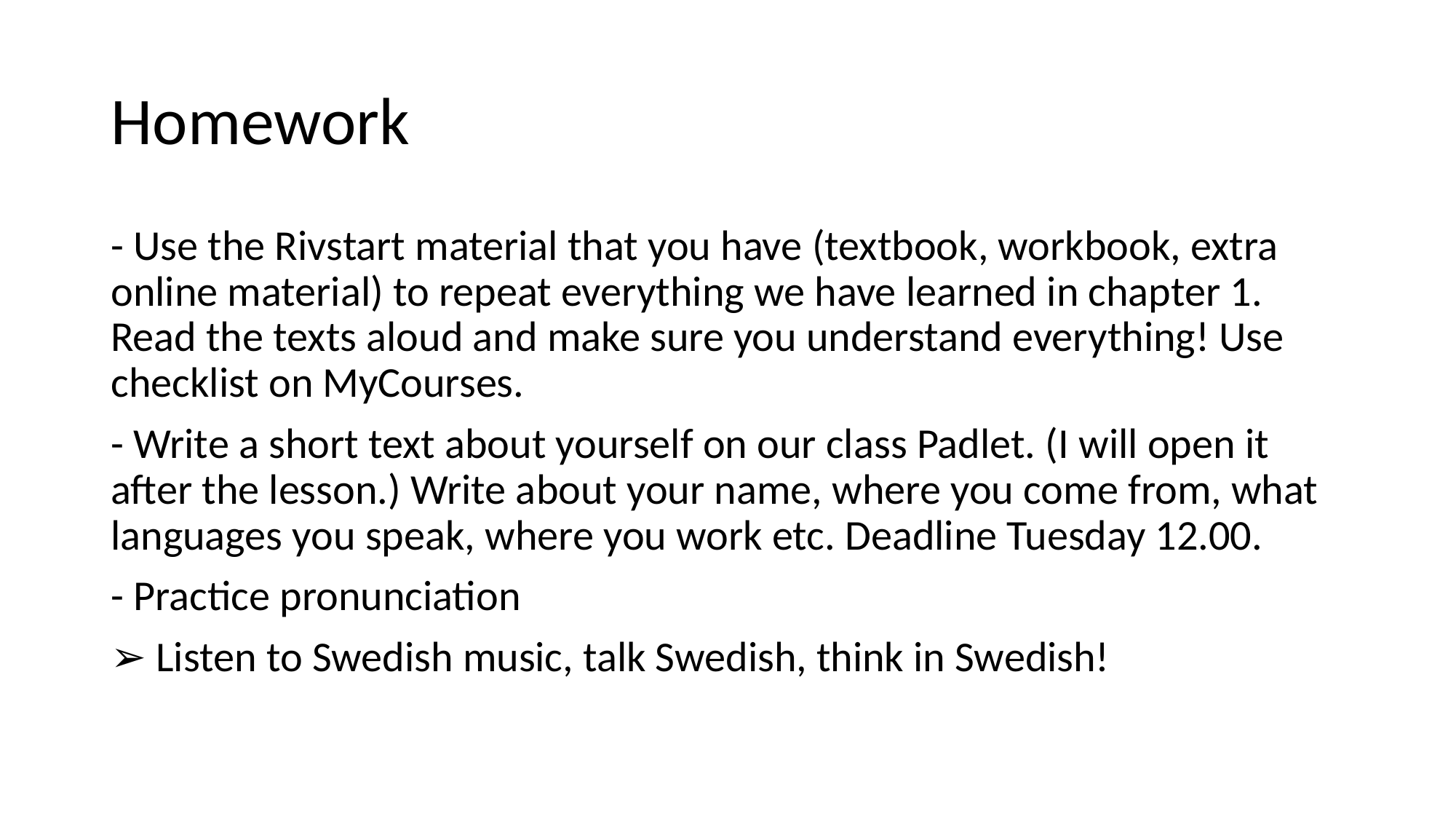

# Homework
- Use the Rivstart material that you have (textbook, workbook, extra online material) to repeat everything we have learned in chapter 1. Read the texts aloud and make sure you understand everything! Use checklist on MyCourses.
- Write a short text about yourself on our class Padlet. (I will open it after the lesson.) Write about your name, where you come from, what languages you speak, where you work etc. Deadline Tuesday 12.00.
- Practice pronunciation
➢ Listen to Swedish music, talk Swedish, think in Swedish!